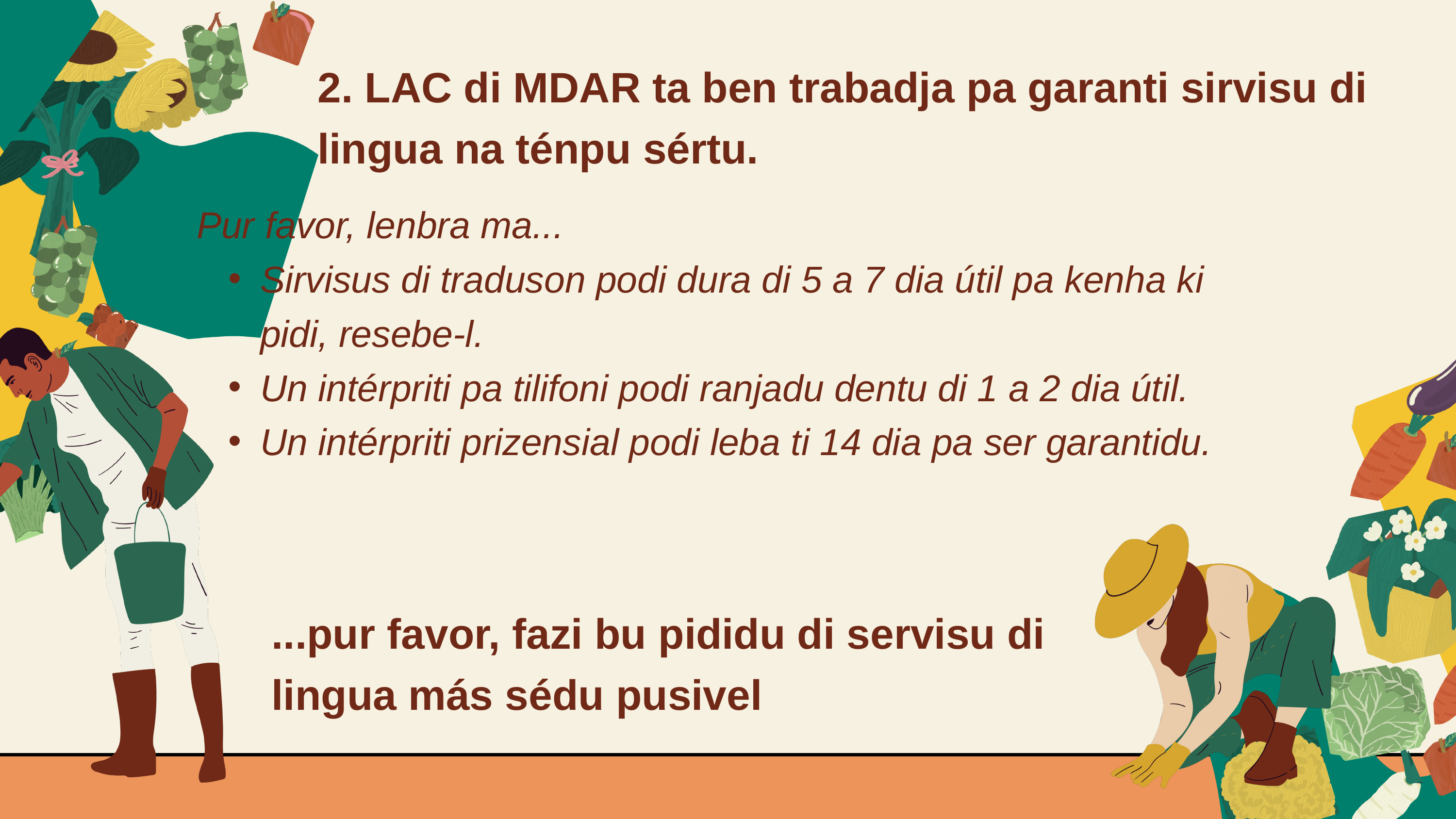

2. LAC di MDAR ta ben trabadja pa garanti sirvisu di lingua na ténpu sértu.
Pur favor, lenbra ma...
Sirvisus di traduson podi dura di 5 a 7 dia útil pa kenha ki pidi, resebe-l.
Un intérpriti pa tilifoni podi ranjadu dentu di 1 a 2 dia útil.
Un intérpriti prizensial podi leba ti 14 dia pa ser garantidu.

...pur favor, fazi bu pididu di servisu di lingua más sédu pusivel